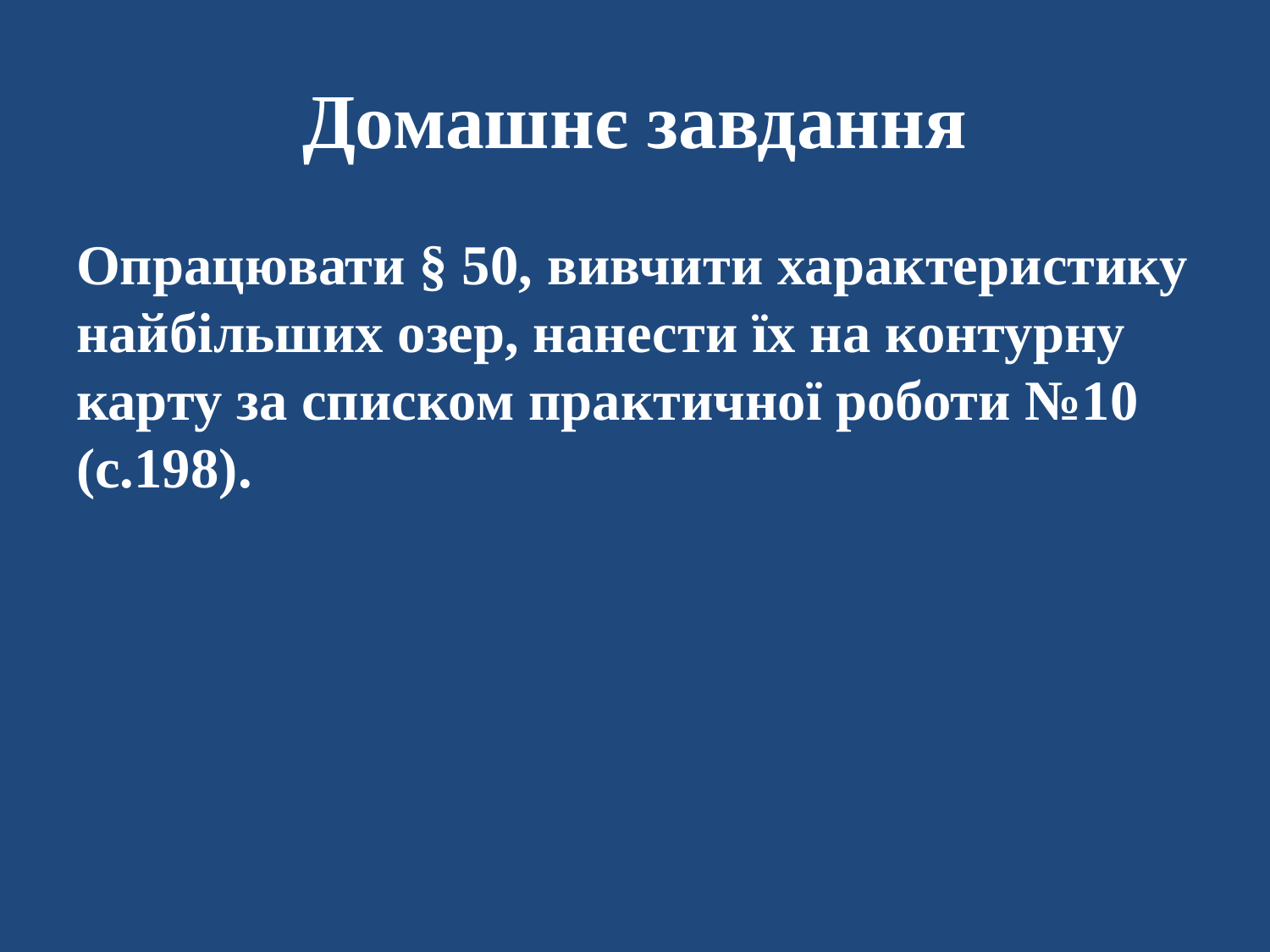

# Домашнє завдання
Опрацювати § 50, вивчити характеристику найбільших озер, нанести їх на контурну карту за списком практичної роботи №10 (с.198).